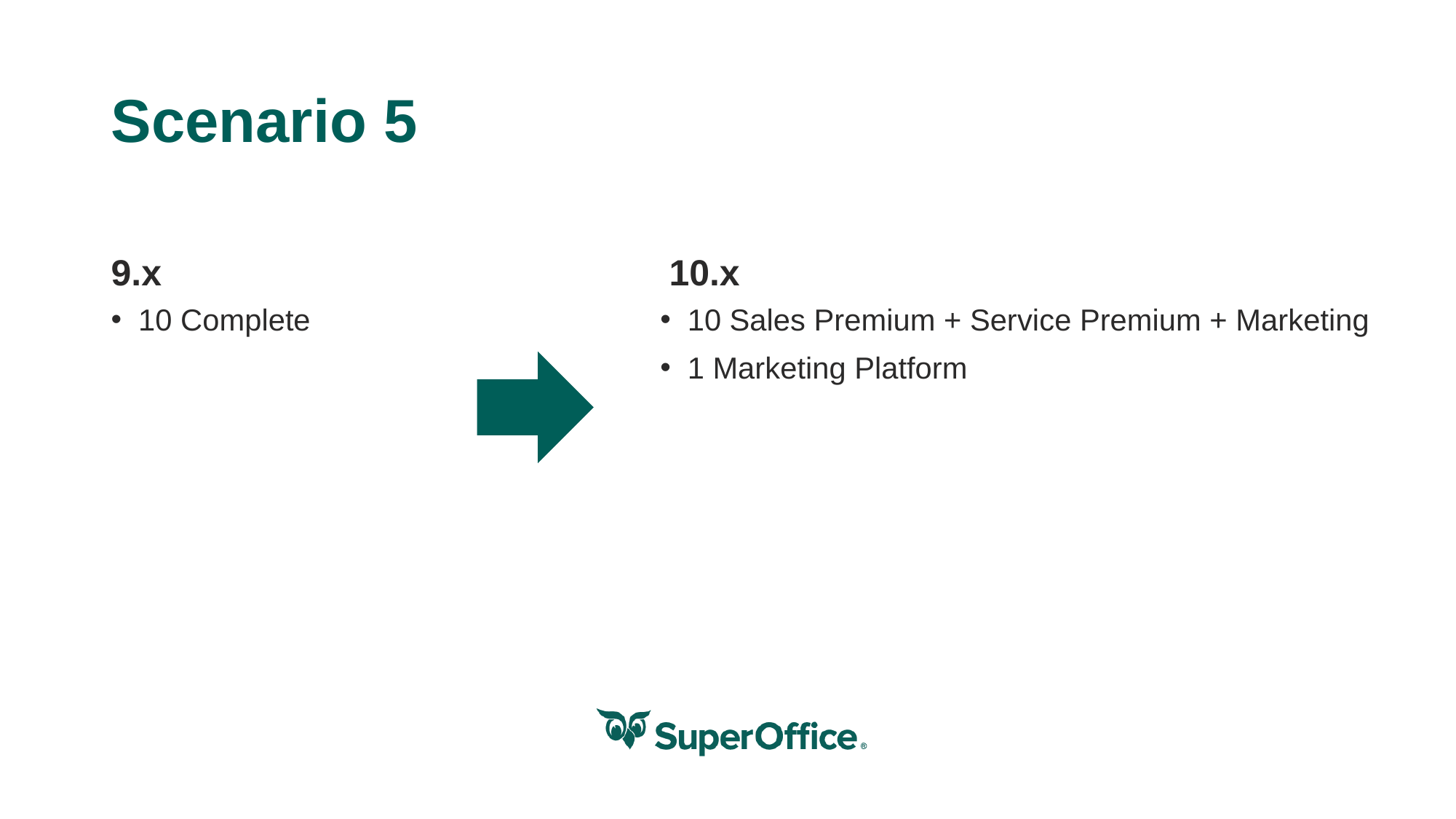

# Scenario 5
9.x
10.x
10 Complete
10 Sales Premium + Service Premium + Marketing
1 Marketing Platform